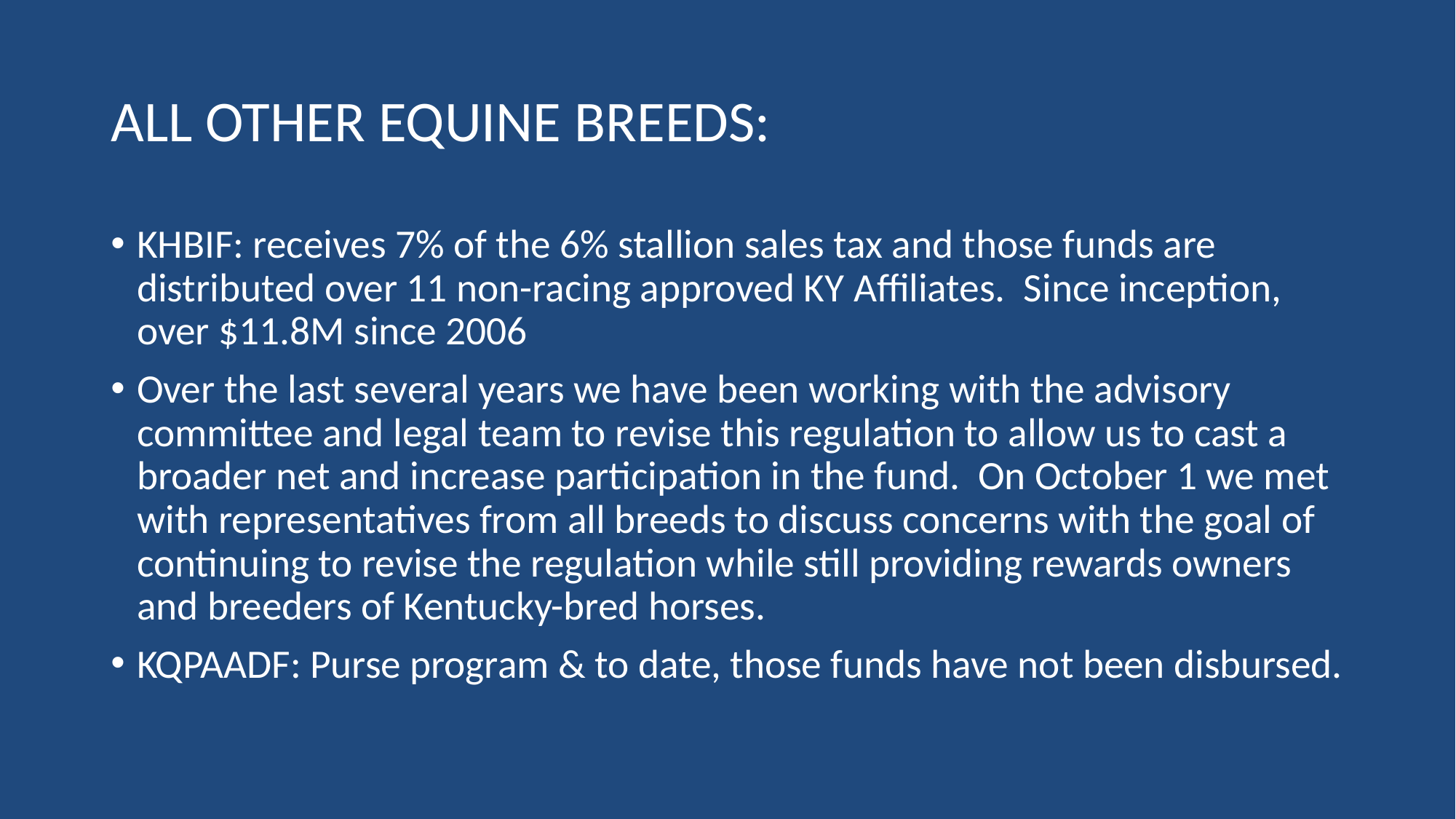

# ALL OTHER EQUINE BREEDS:
KHBIF: receives 7% of the 6% stallion sales tax and those funds are distributed over 11 non-racing approved KY Affiliates.  Since inception, over $11.8M since 2006
Over the last several years we have been working with the advisory committee and legal team to revise this regulation to allow us to cast a broader net and increase participation in the fund.  On October 1 we met with representatives from all breeds to discuss concerns with the goal of continuing to revise the regulation while still providing rewards owners and breeders of Kentucky-bred horses.
KQPAADF: Purse program & to date, those funds have not been disbursed.